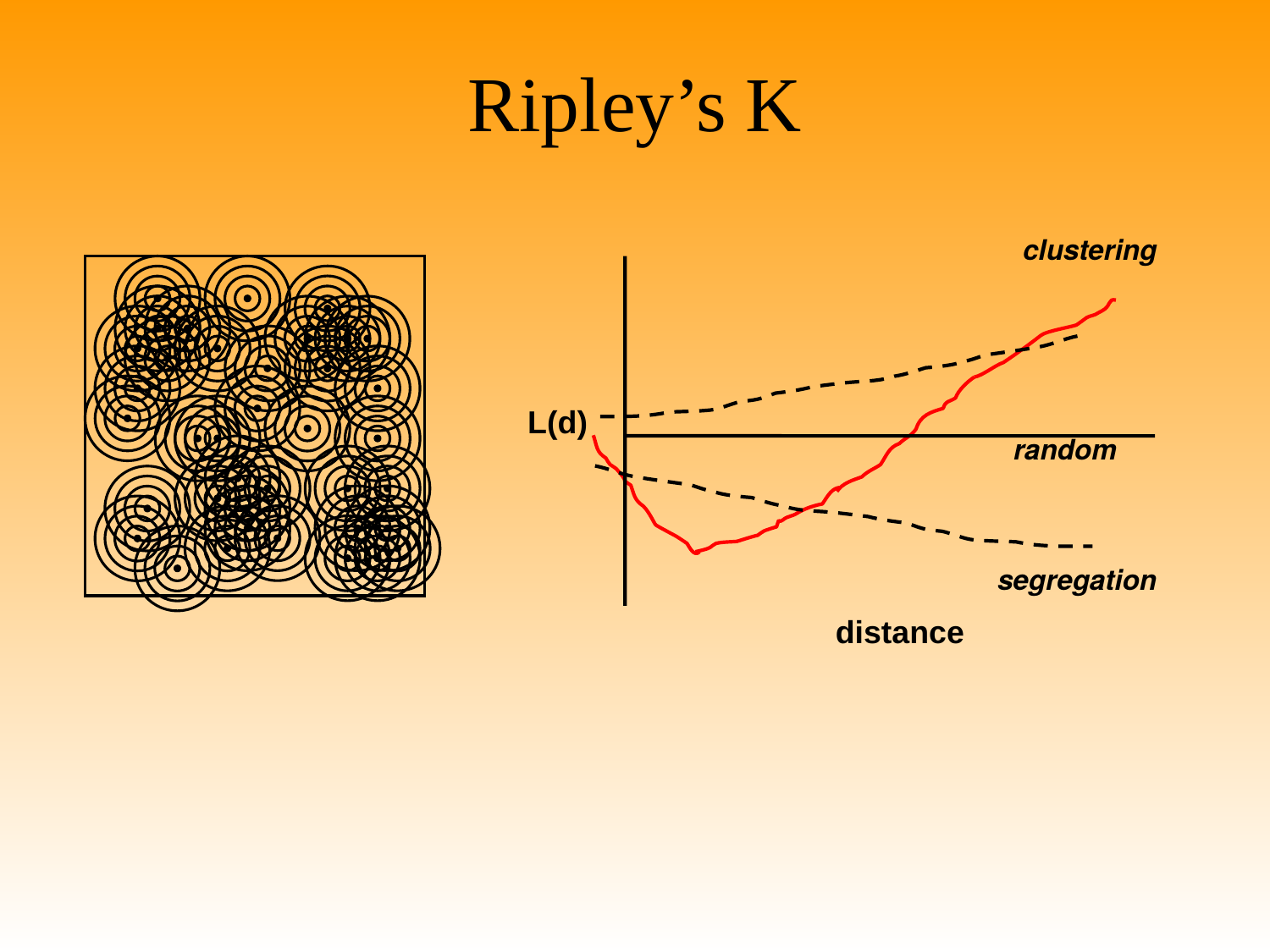

# Ripley’s K
clustering

L(d)
segregation
distance

random